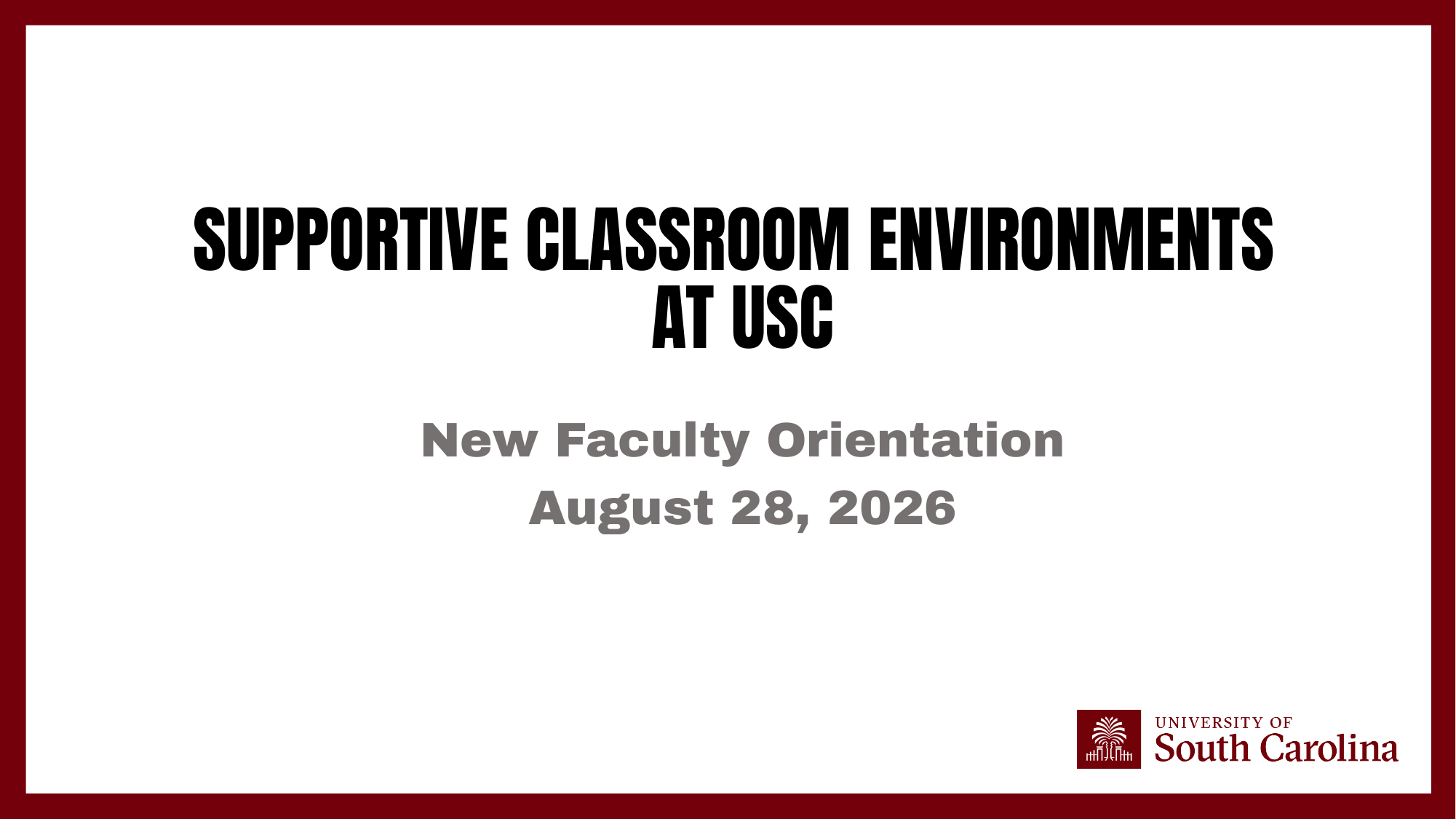

# Supportive Classroom environments at USC
New Faculty Orientation
August 28, 2026